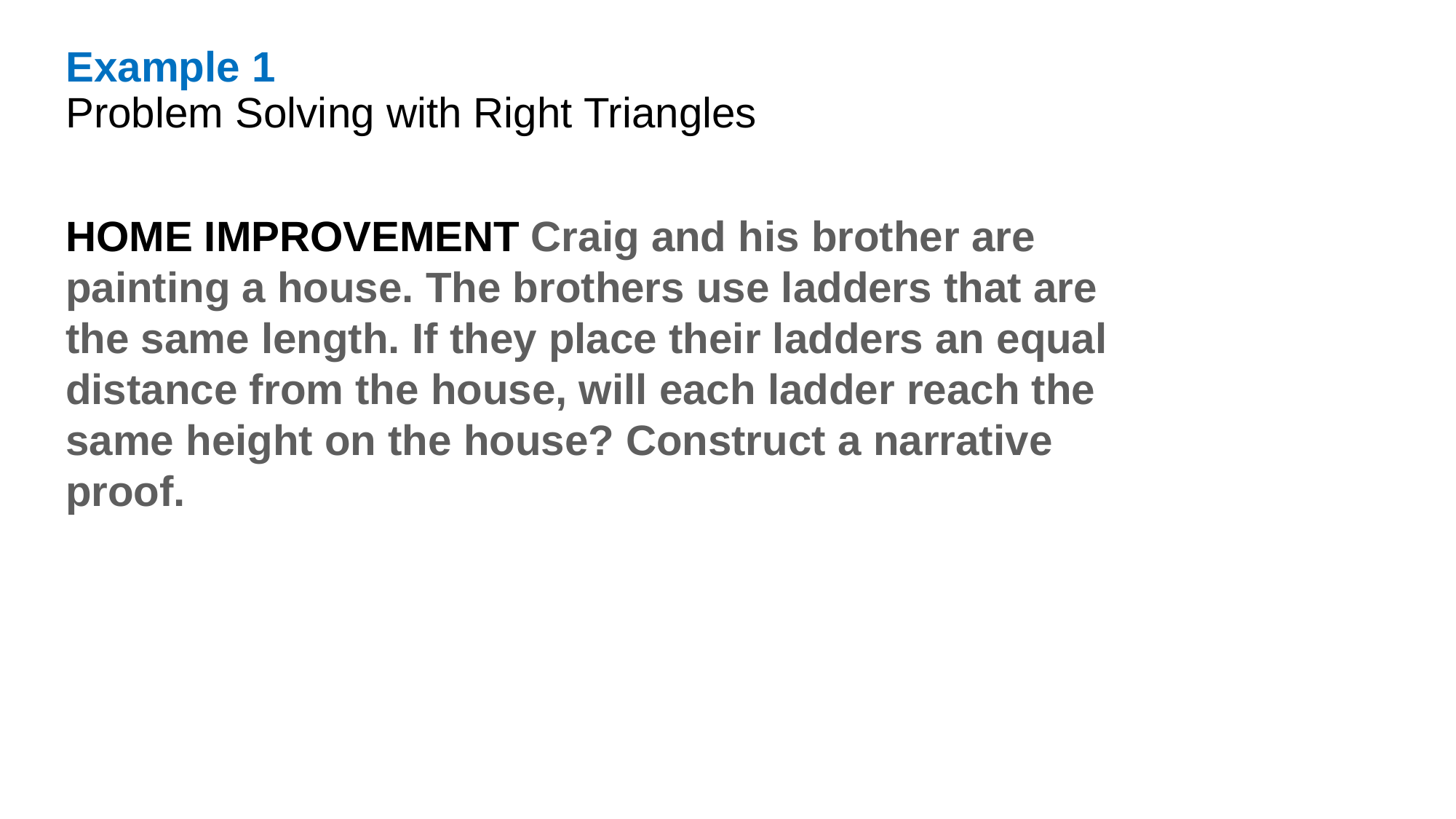

Example 1
Problem Solving with Right Triangles
HOME IMPROVEMENT Craig and his brother are painting a house. The brothers use ladders that are the same length. If they place their ladders an equal distance from the house, will each ladder reach the same height on the house? Construct a narrative proof.